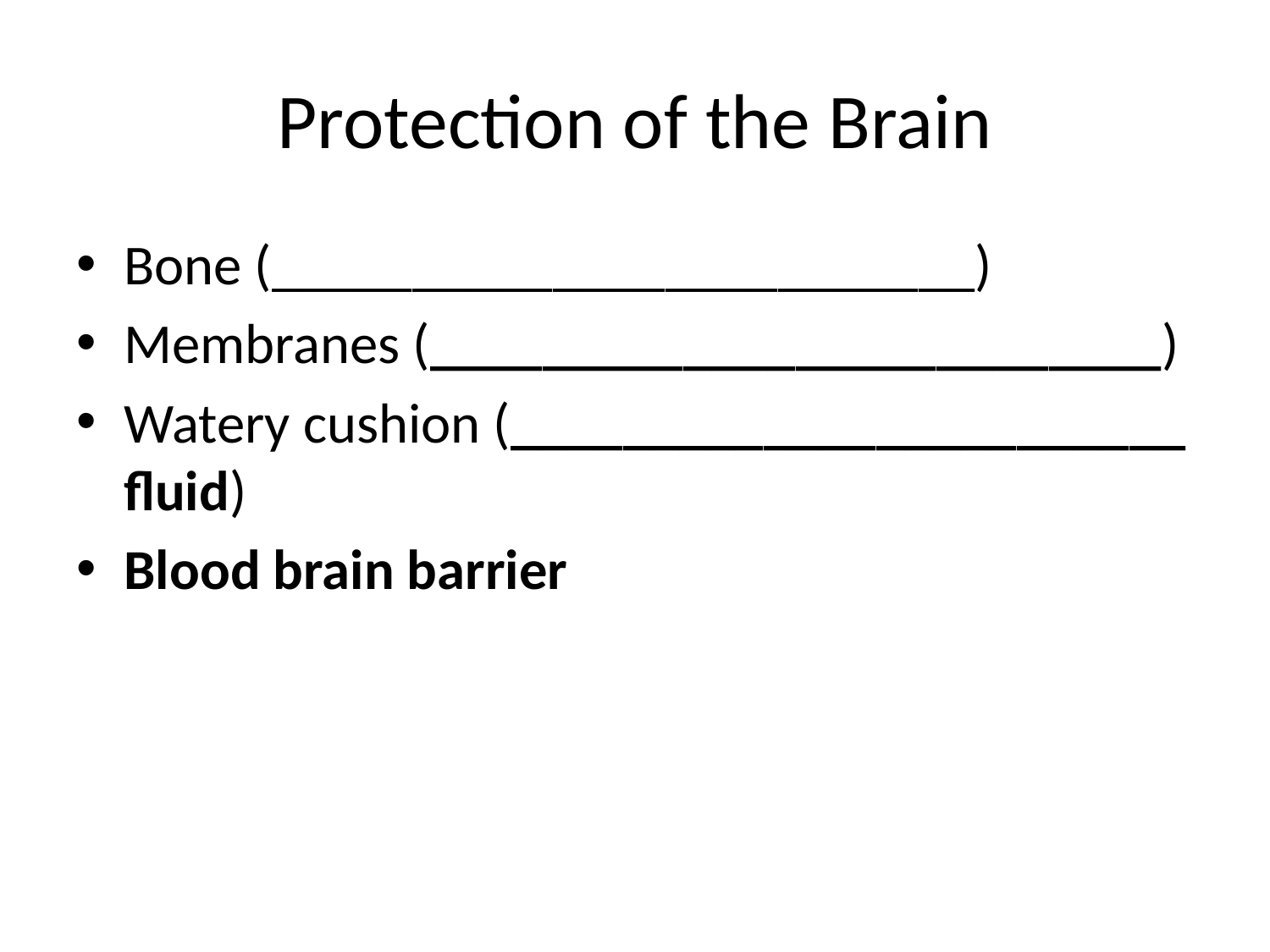

# Protection of the Brain
Bone (_________________________)
Membranes (__________________________)
Watery cushion (________________________ fluid)
Blood brain barrier